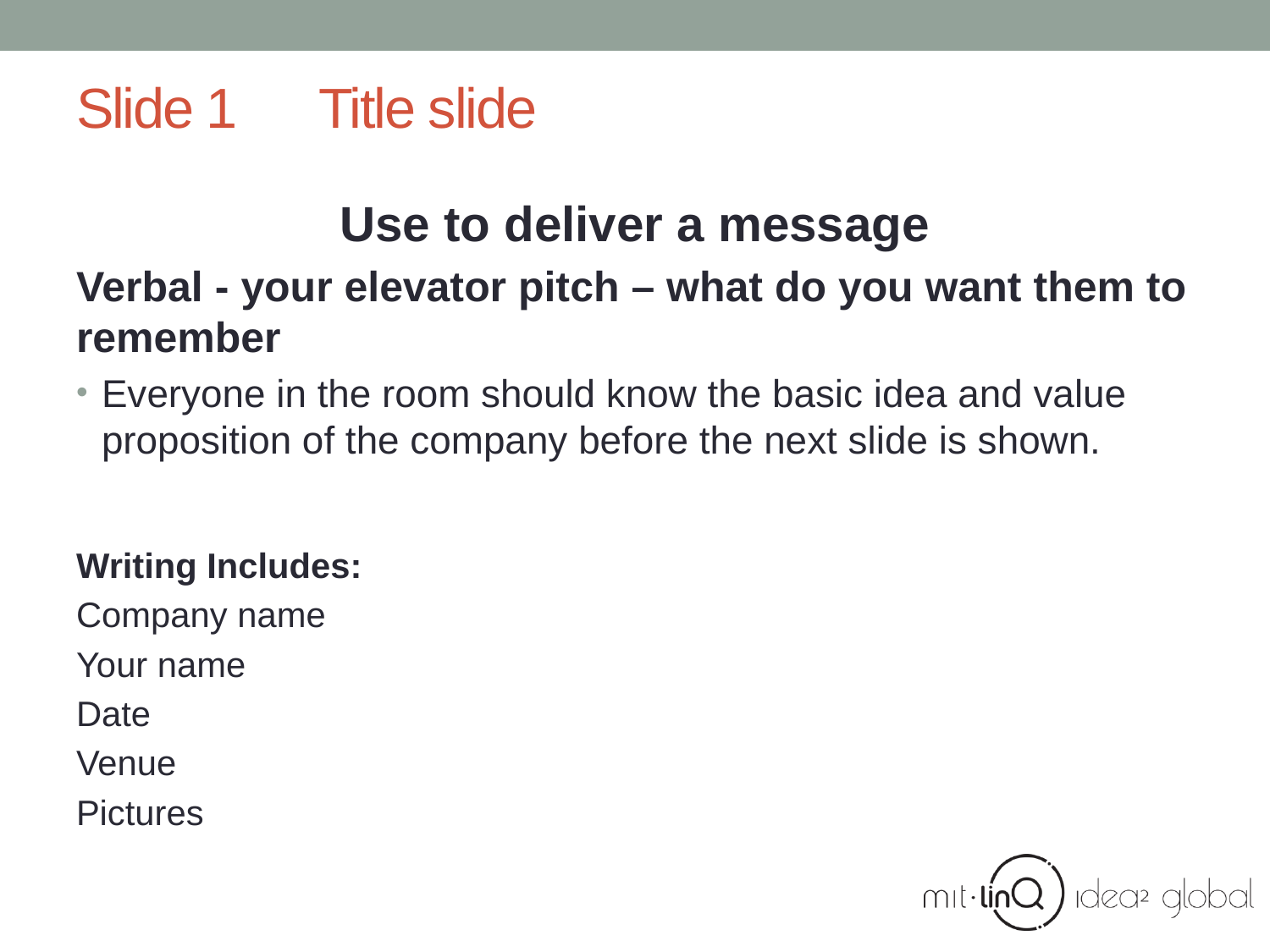

# Slide 1      Title slide
Use to deliver a message
Verbal - your elevator pitch – what do you want them to remember
Everyone in the room should know the basic idea and value proposition of the company before the next slide is shown.

Writing Includes:
Company name
Your name
Date
Venue
Pictures